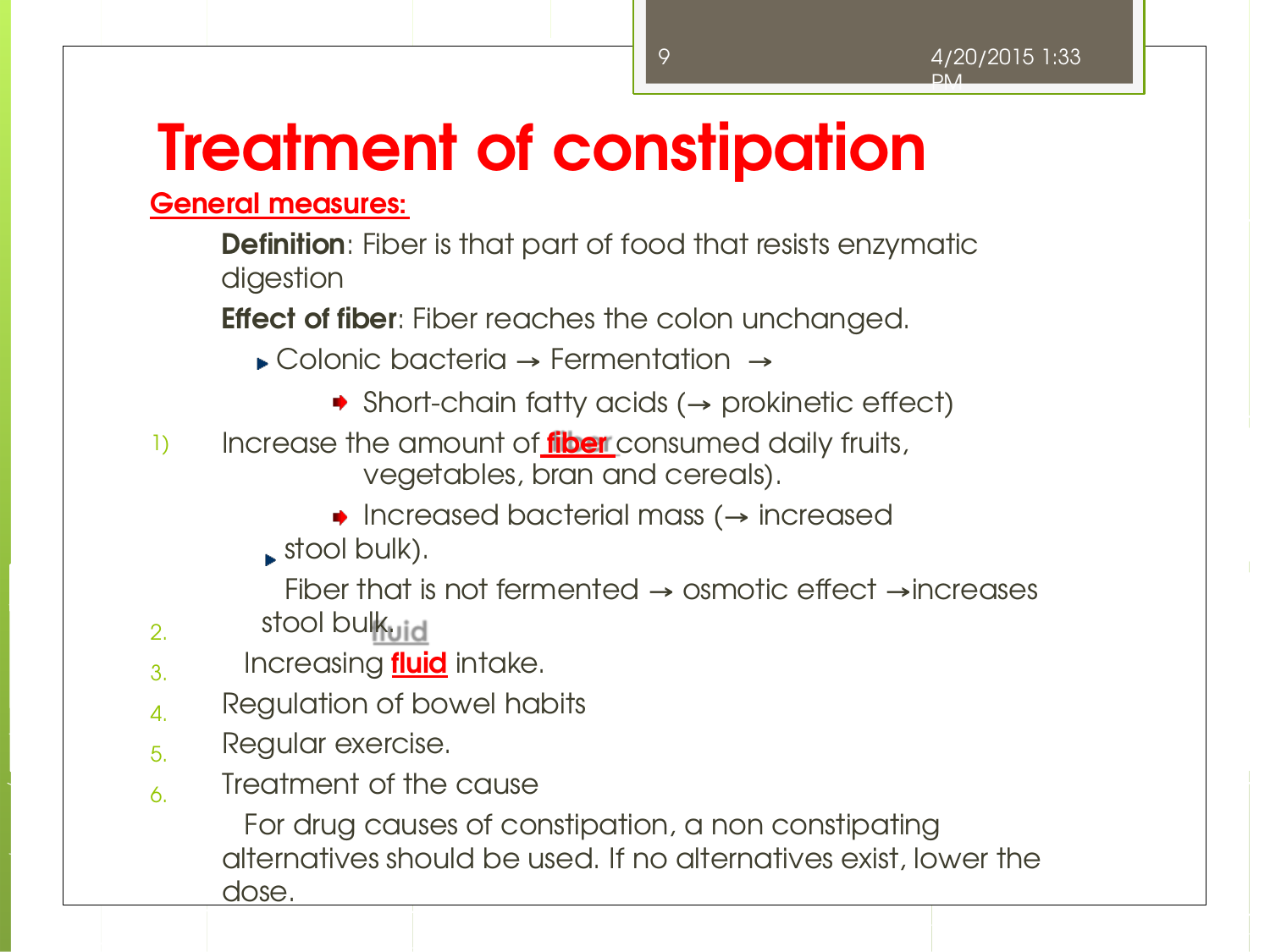

9
4/20/2015 1:33 PM
Treatment of constipation
General measures:

Definition: Fiber is that part of food that resists enzymatic
digestion
Effect of fiber: Fiber reaches the colon unchanged.
Colonic bacteria → Fermentation  →
Short-chain fatty acids (→ prokinetic effect) Increase the amount of fiber consumed daily fruits,
vegetables, bran and cereals).
Increased bacterial mass (→ increased stool bulk).
Fiber that is not fermented → osmotic effect →increases stool bulk.
Increasing fluid intake. Regulation of bowel habits Regular exercise. Treatment of the cause
For drug causes of constipation, a non constipating alternatives should be used. If no alternatives exist, lower the dose.

1)

2.

3.

4.

5.

6.